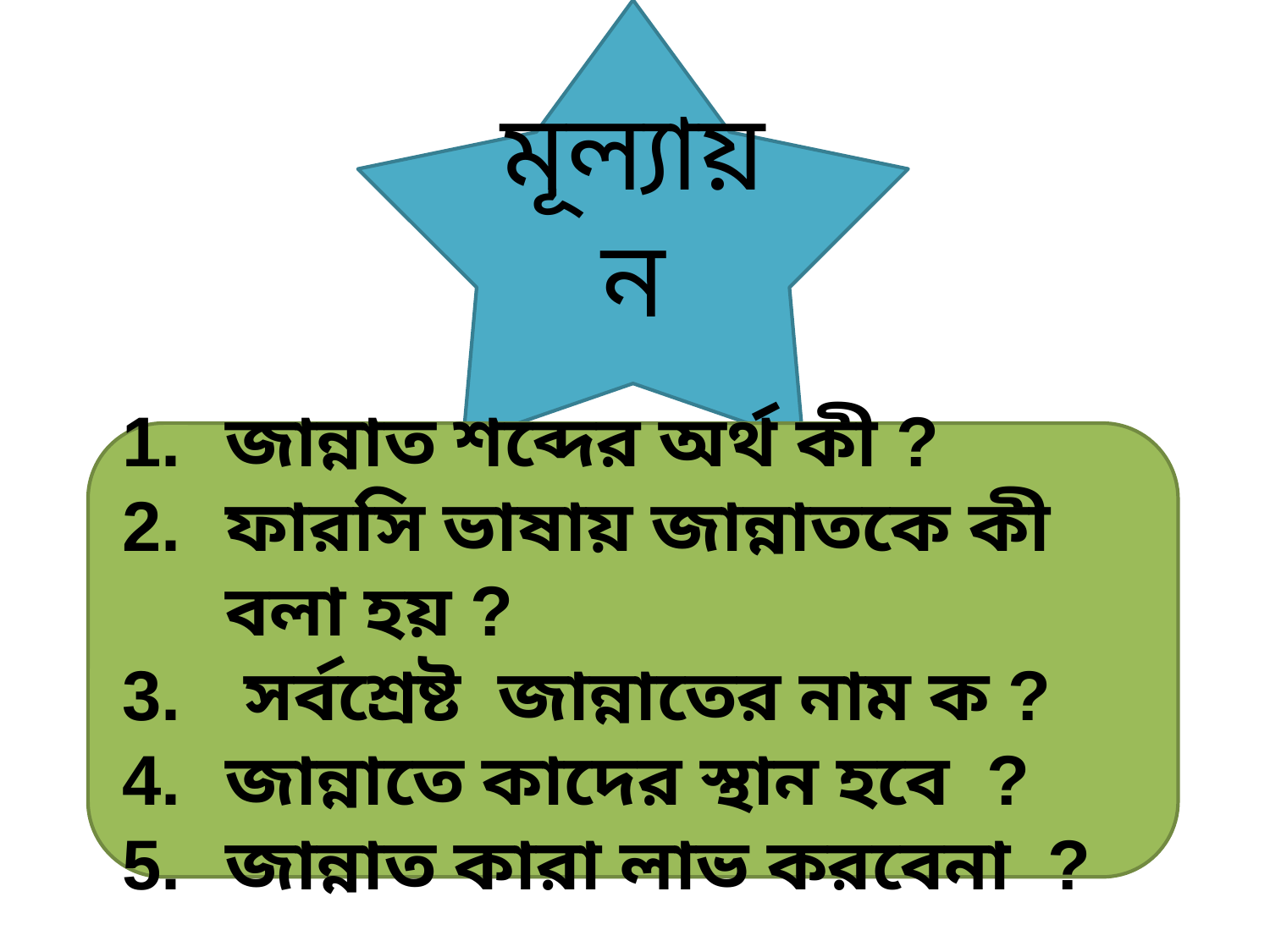

মূল্যায়ন

জান্নাত শব্দের অর্থ কী ?
ফারসি ভাষায় জান্নাতকে কী বলা হয় ?
 সর্বশ্রেষ্ট  জান্নাতের নাম ক ?
জান্নাতে কাদের স্থান হবে  ?
জান্নাত কারা লাভ করবেনা  ?